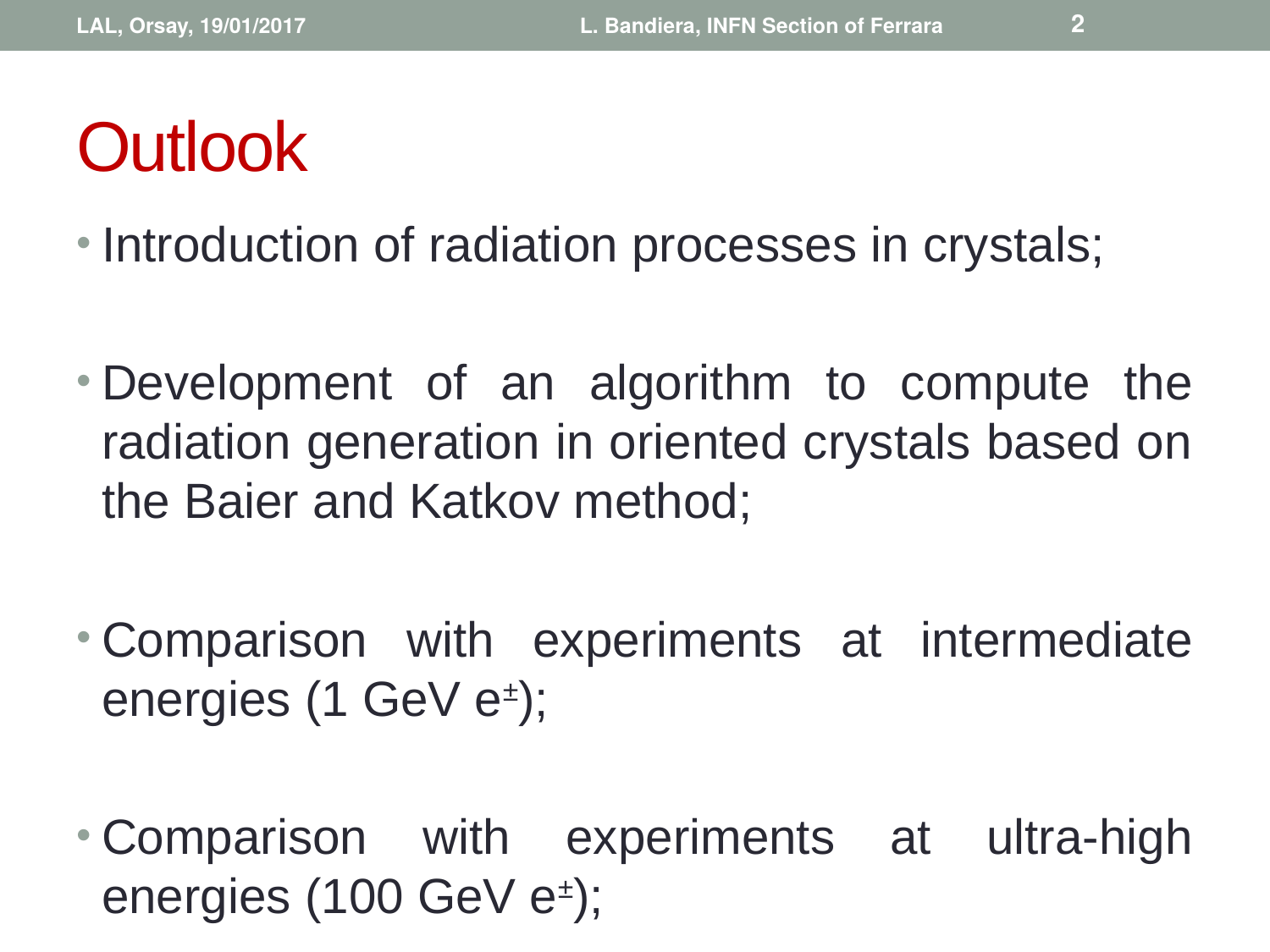

LAL, Orsay, 19/01/2017
L. Bandiera, INFN Section of Ferrara
2
# Outlook
Introduction of radiation processes in crystals;

Development of an algorithm to compute the radiation generation in oriented crystals based on the Baier and Katkov method;

Comparison with experiments at intermediate energies (1 GeV e±);

Comparison with experiments at ultra-high energies (100 GeV e±);

Conclusions.